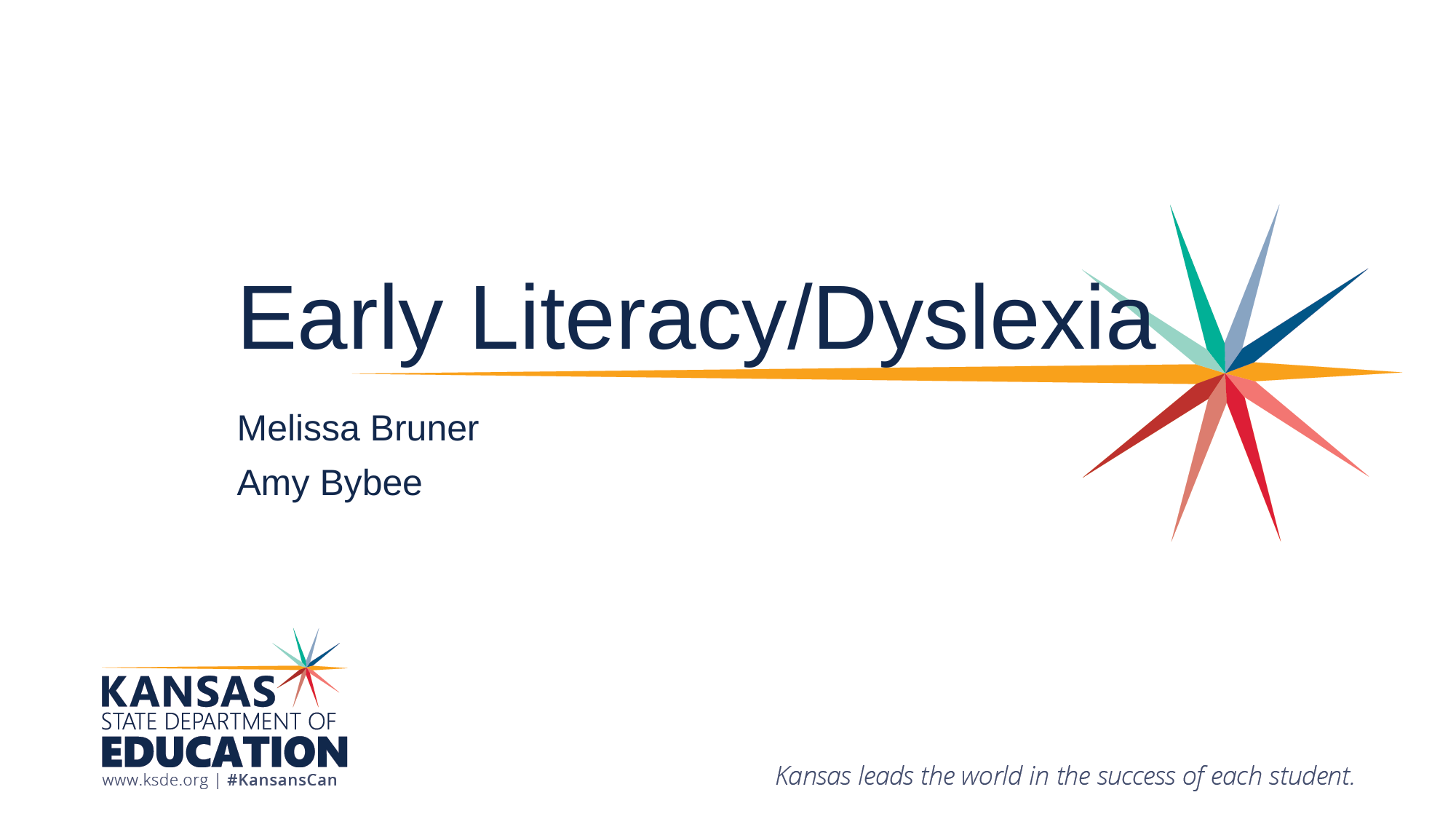

# Early Literacy/Dyslexia
Melissa Bruner
Amy Bybee